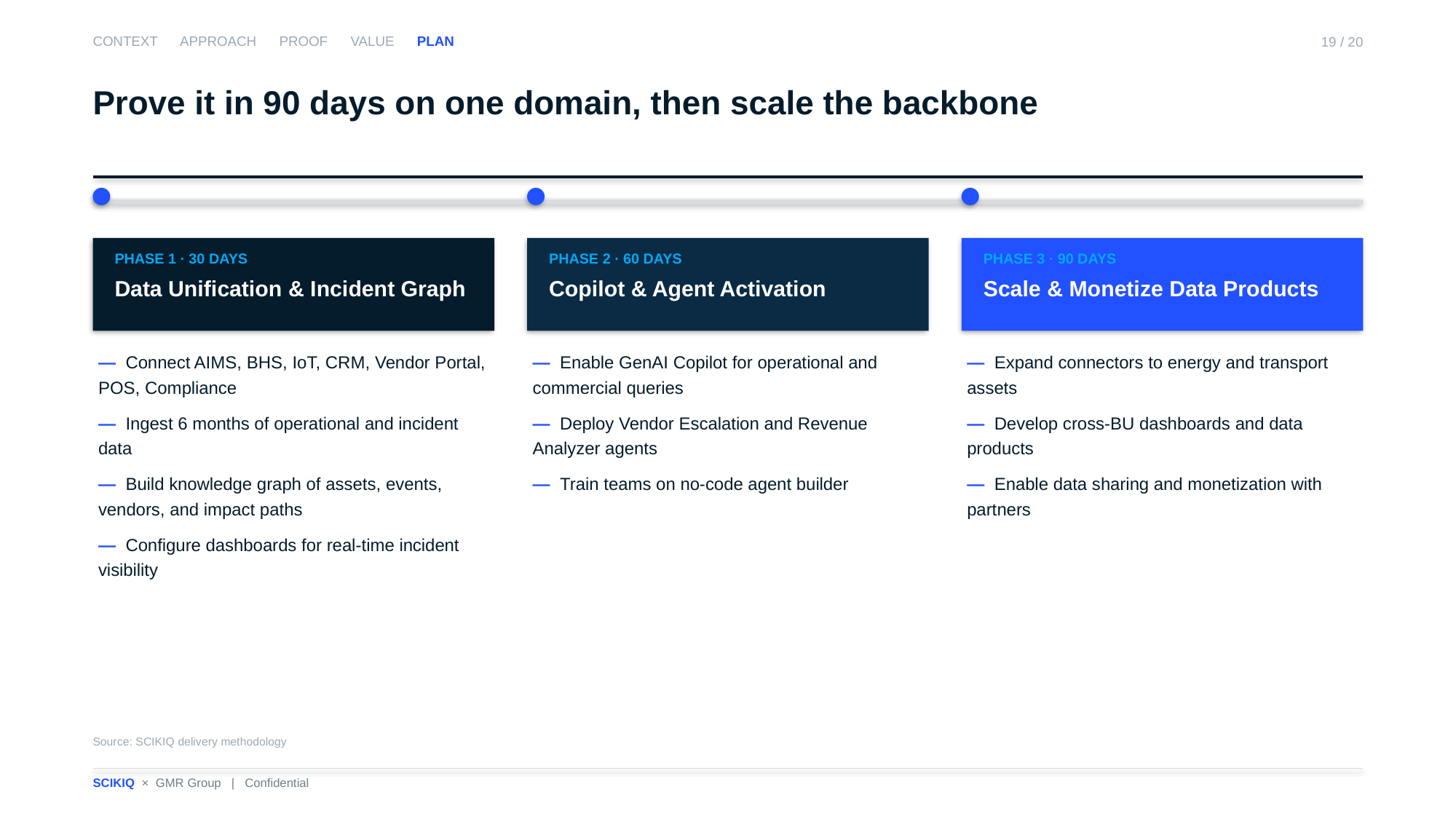

CONTEXT      APPROACH      PROOF      VALUE      PLAN
19 / 20
Prove it in 90 days on one domain, then scale the backbone

PHASE 1 · 30 DAYS
Data Unification & Incident Graph
PHASE 2 · 60 DAYS
Copilot & Agent Activation
PHASE 3 · 90 DAYS
Scale & Monetize Data Products
—  Connect AIMS, BHS, IoT, CRM, Vendor Portal, POS, Compliance
—  Ingest 6 months of operational and incident data
—  Build knowledge graph of assets, events, vendors, and impact paths
—  Configure dashboards for real-time incident visibility
—  Enable GenAI Copilot for operational and commercial queries
—  Deploy Vendor Escalation and Revenue Analyzer agents
—  Train teams on no-code agent builder
—  Expand connectors to energy and transport assets
—  Develop cross-BU dashboards and data products
—  Enable data sharing and monetization with partners
Source: SCIKIQ delivery methodology
SCIKIQ  ×  GMR Group   |   Confidential